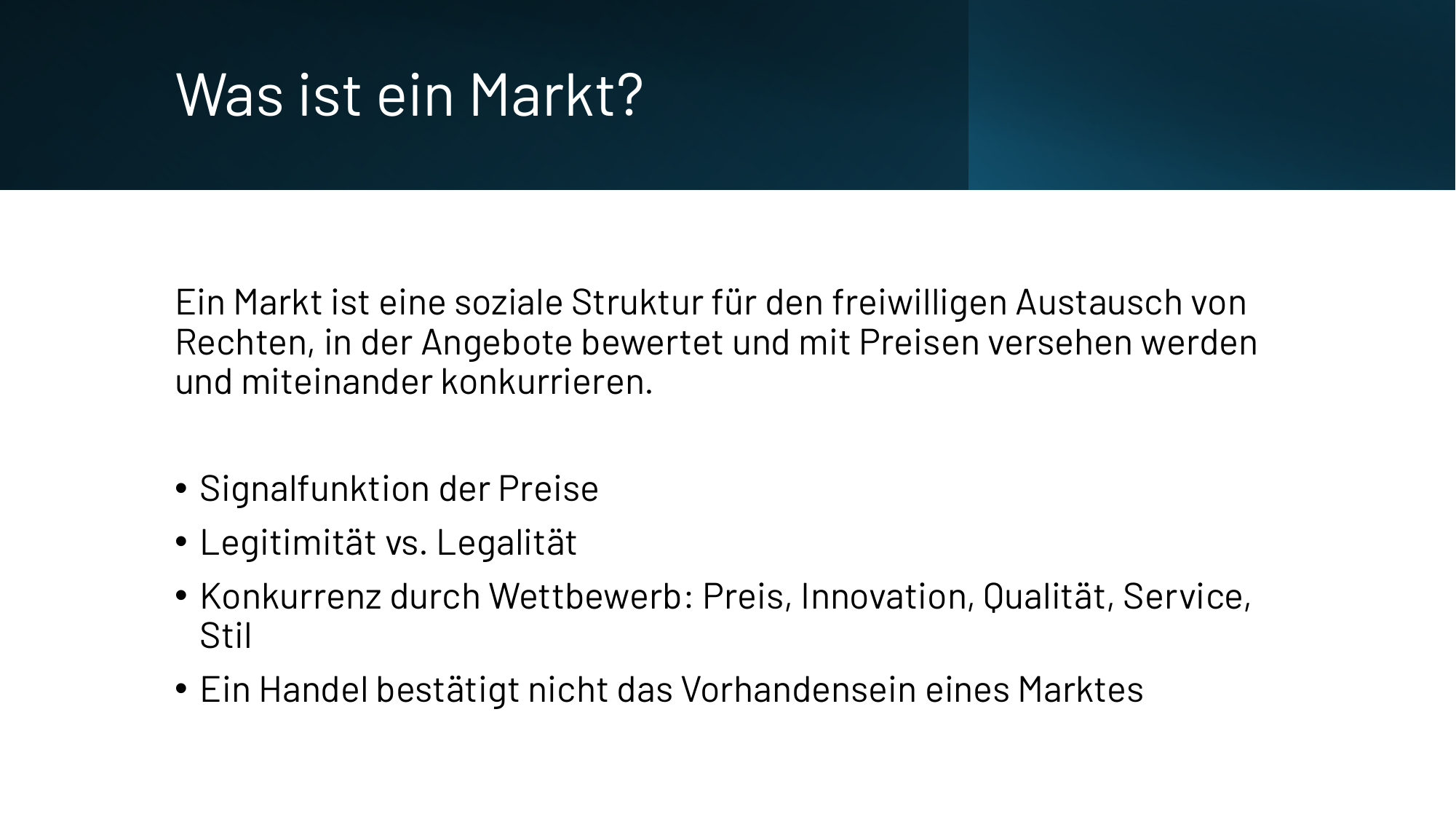

# Was ist ein Markt?
Ein Markt ist eine soziale Struktur für den freiwilligen Austausch von Rechten, in der Angebote bewertet und mit Preisen versehen werden und miteinander konkurrieren.

Signalfunktion der Preise
Legitimität vs. Legalität
Konkurrenz durch Wettbewerb: Preis, Innovation, Qualität, Service, Stil
Ein Handel bestätigt nicht das Vorhandensein eines Marktes